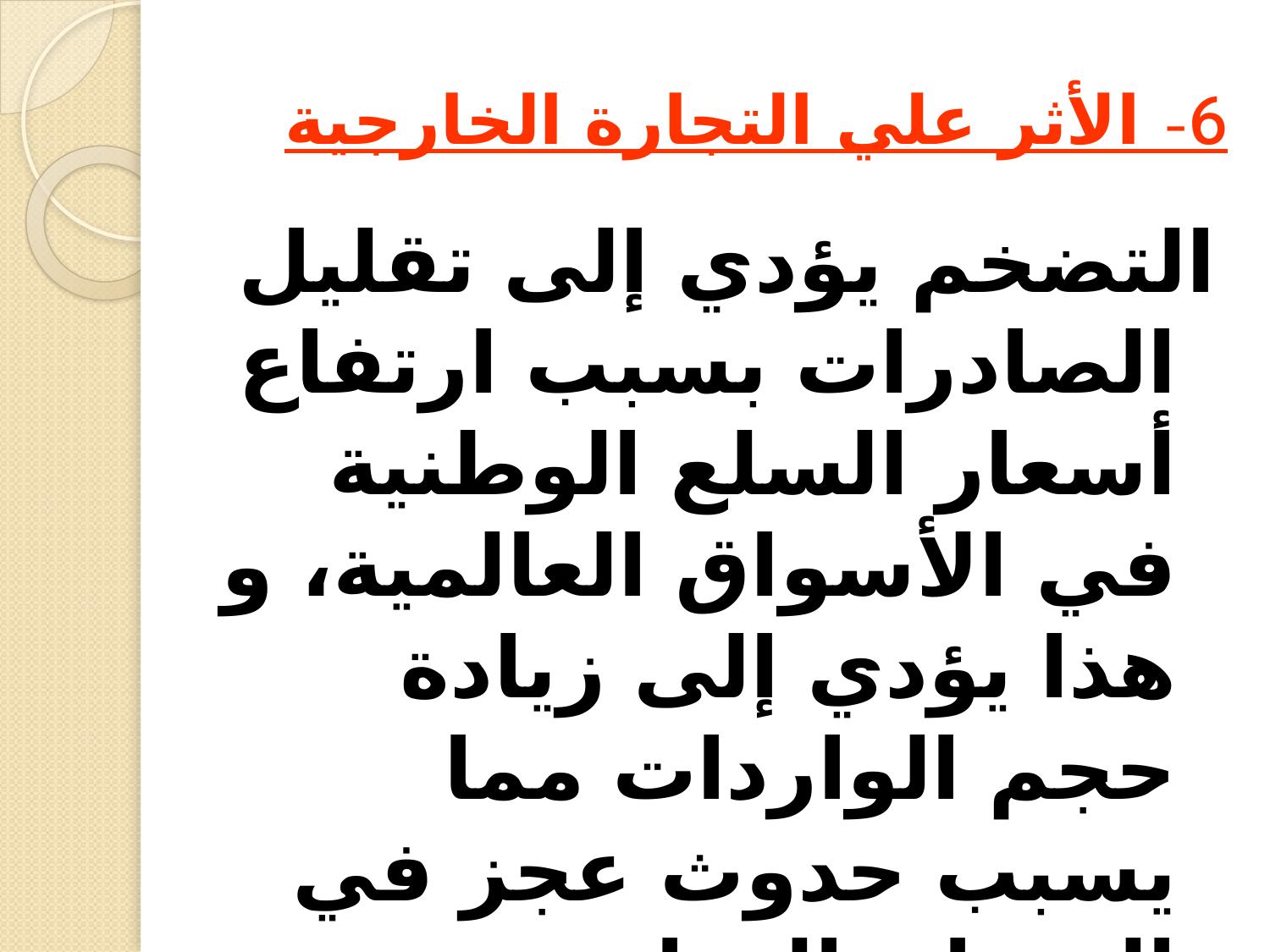

# 6- الأثر علي التجارة الخارجية
التضخم يؤدي إلى تقليل الصادرات بسبب ارتفاع أسعار السلع الوطنية في الأسواق العالمية، و هذا يؤدي إلى زيادة حجم الواردات مما يسبب حدوث عجز في الميزان التجاري .